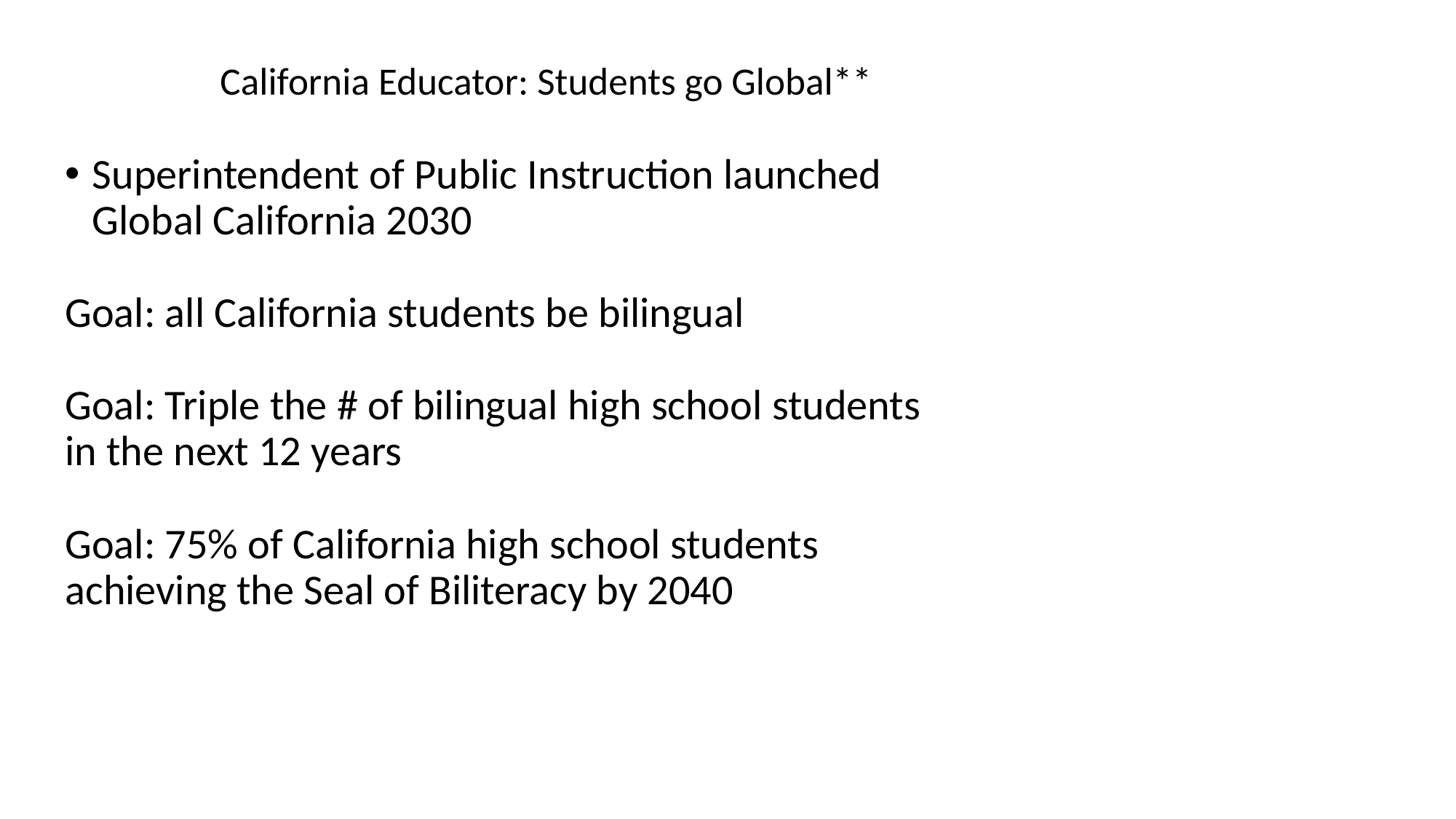

# California Educator: Students go Global**
Superintendent of Public Instruction launched Global California 2030

Goal: all California students be bilingual

Goal: Triple the # of bilingual high school students in the next 12 years

Goal: 75% of California high school students achieving the Seal of Biliteracy by 2040